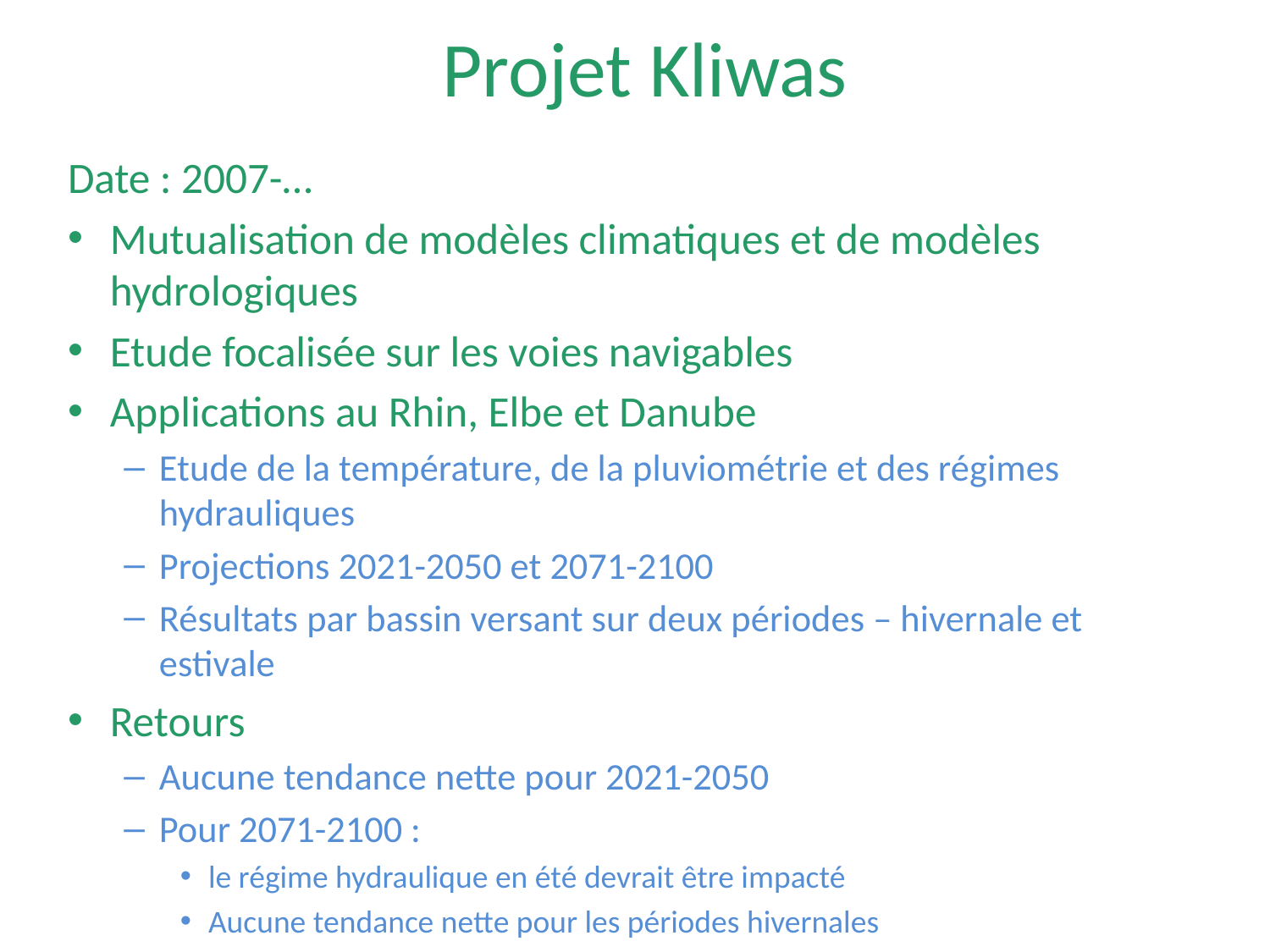

# Projet Kliwas
Date : 2007-…
Mutualisation de modèles climatiques et de modèles hydrologiques
Etude focalisée sur les voies navigables
Applications au Rhin, Elbe et Danube
Etude de la température, de la pluviométrie et des régimes hydrauliques
Projections 2021-2050 et 2071-2100
Résultats par bassin versant sur deux périodes – hivernale et estivale
Retours
Aucune tendance nette pour 2021-2050
Pour 2071-2100 :
le régime hydraulique en été devrait être impacté
Aucune tendance nette pour les périodes hivernales